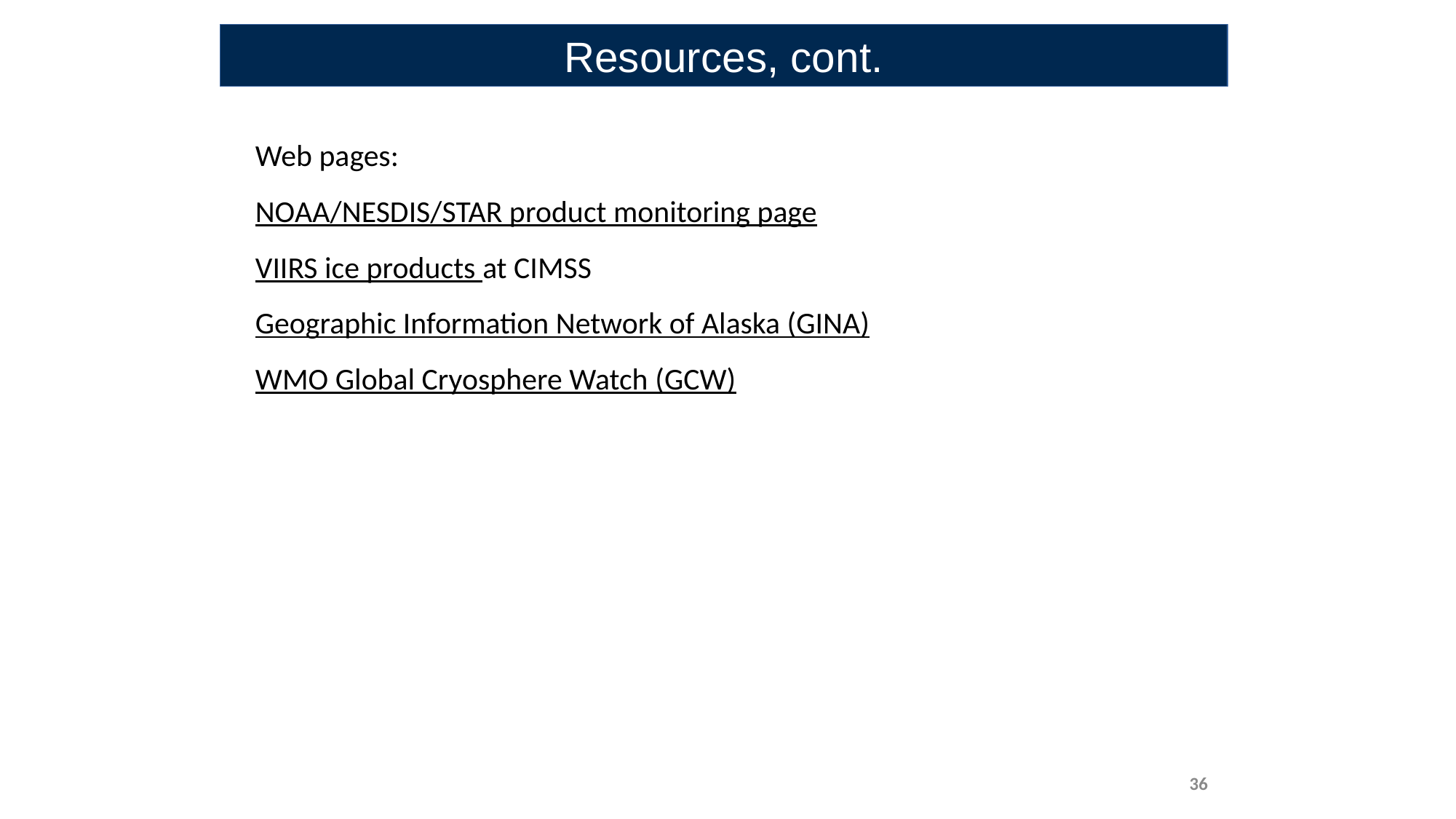

Resources, cont.
Web pages:
NOAA/NESDIS/STAR product monitoring page
VIIRS ice products at CIMSS
Geographic Information Network of Alaska (GINA)
WMO Global Cryosphere Watch (GCW)

36